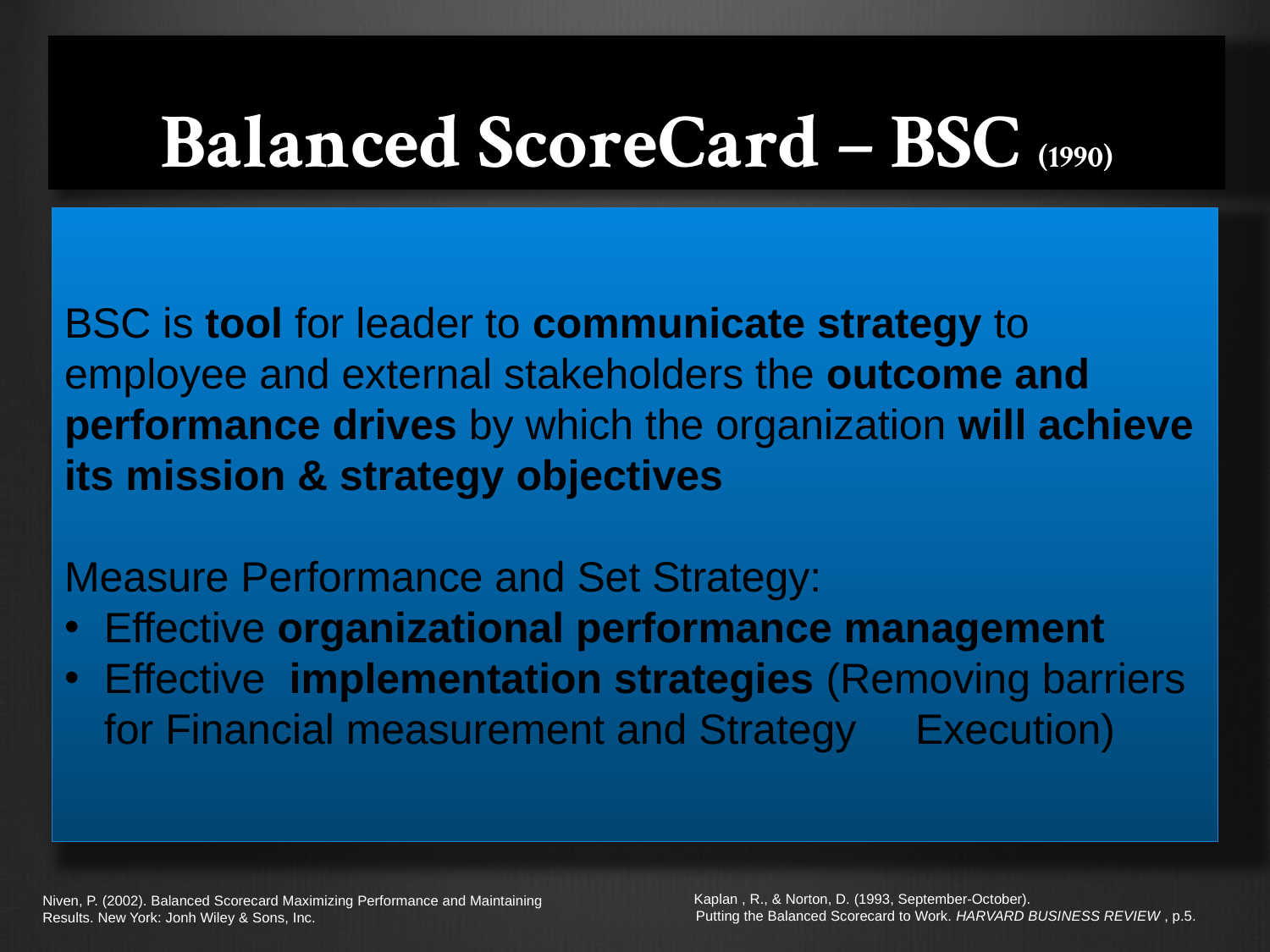

# Balanced ScoreCard – BSC (1990)
BSC is tool for leader to communicate strategy to employee and external stakeholders the outcome and performance drives by which the organization will achieve its mission & strategy objectives

Measure Performance and Set Strategy:
Effective organizational performance management
Effective  implementation strategies (Removing barriers for Financial measurement and Strategy     Execution)
Kaplan , R., & Norton, D. (1993, September-October).                                          Putting the Balanced Scorecard to Work. HARVARD BUSINESS REVIEW , p.5.
Niven, P. (2002). Balanced Scorecard Maximizing Performance and Maintaining Results. New York: Jonh Wiley & Sons, Inc.